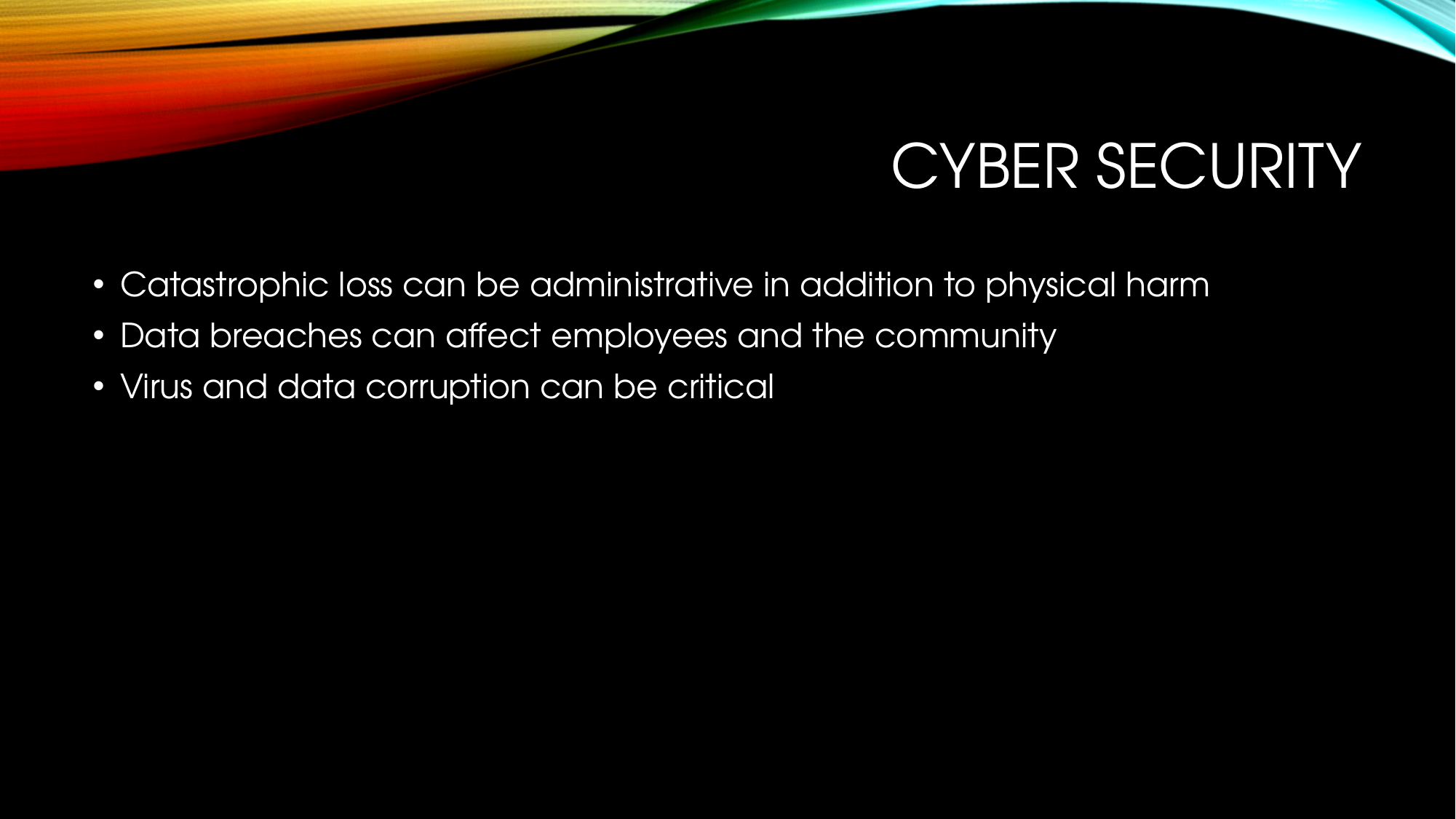

# Cyber Security
Catastrophic loss can be administrative in addition to physical harm
Data breaches can affect employees and the community
Virus and data corruption can be critical